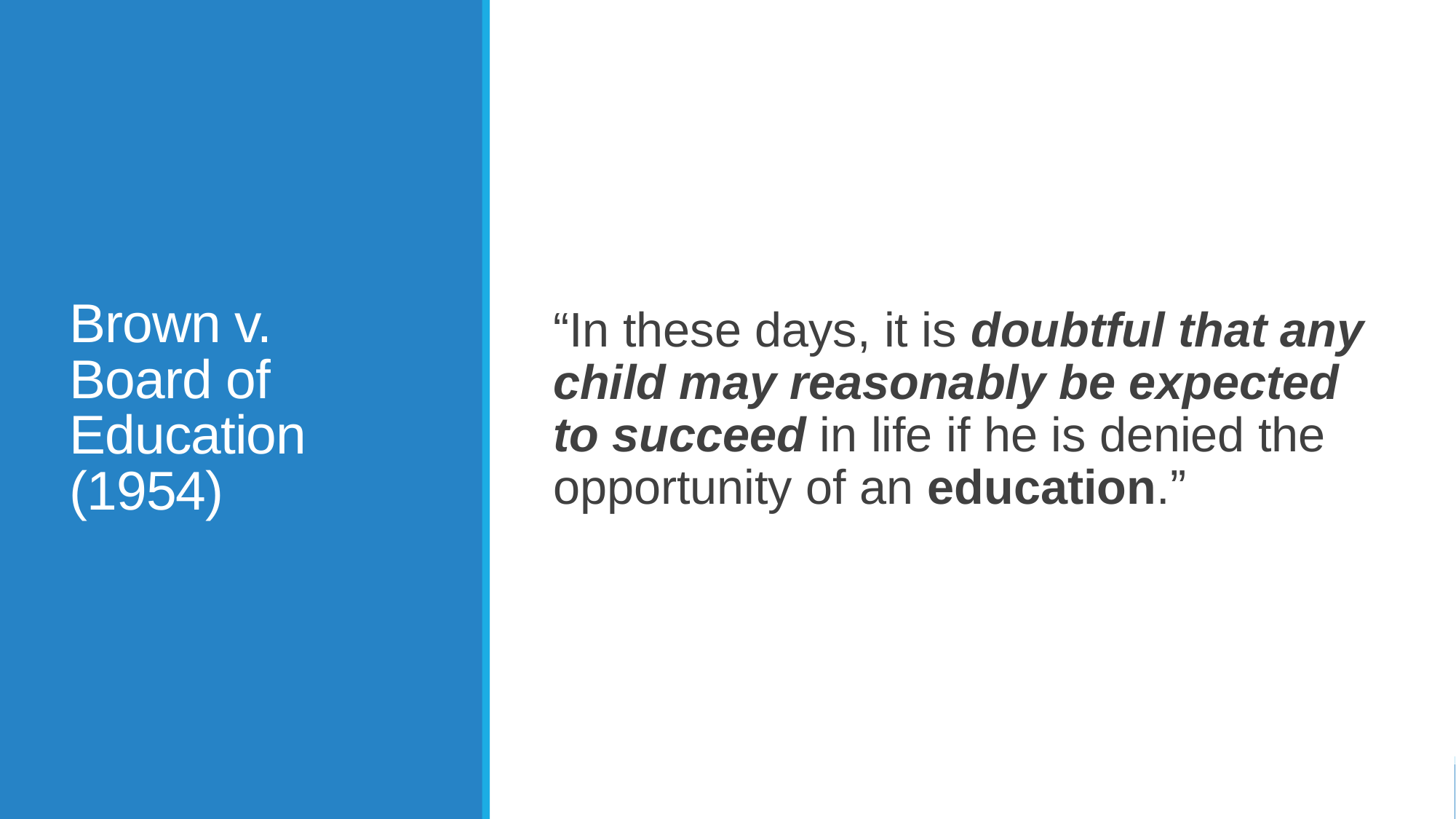

# Brown v. Board of Education (1954)
“In these days, it is doubtful that any child may reasonably be expected to succeed in life if he is denied the opportunity of an education.”